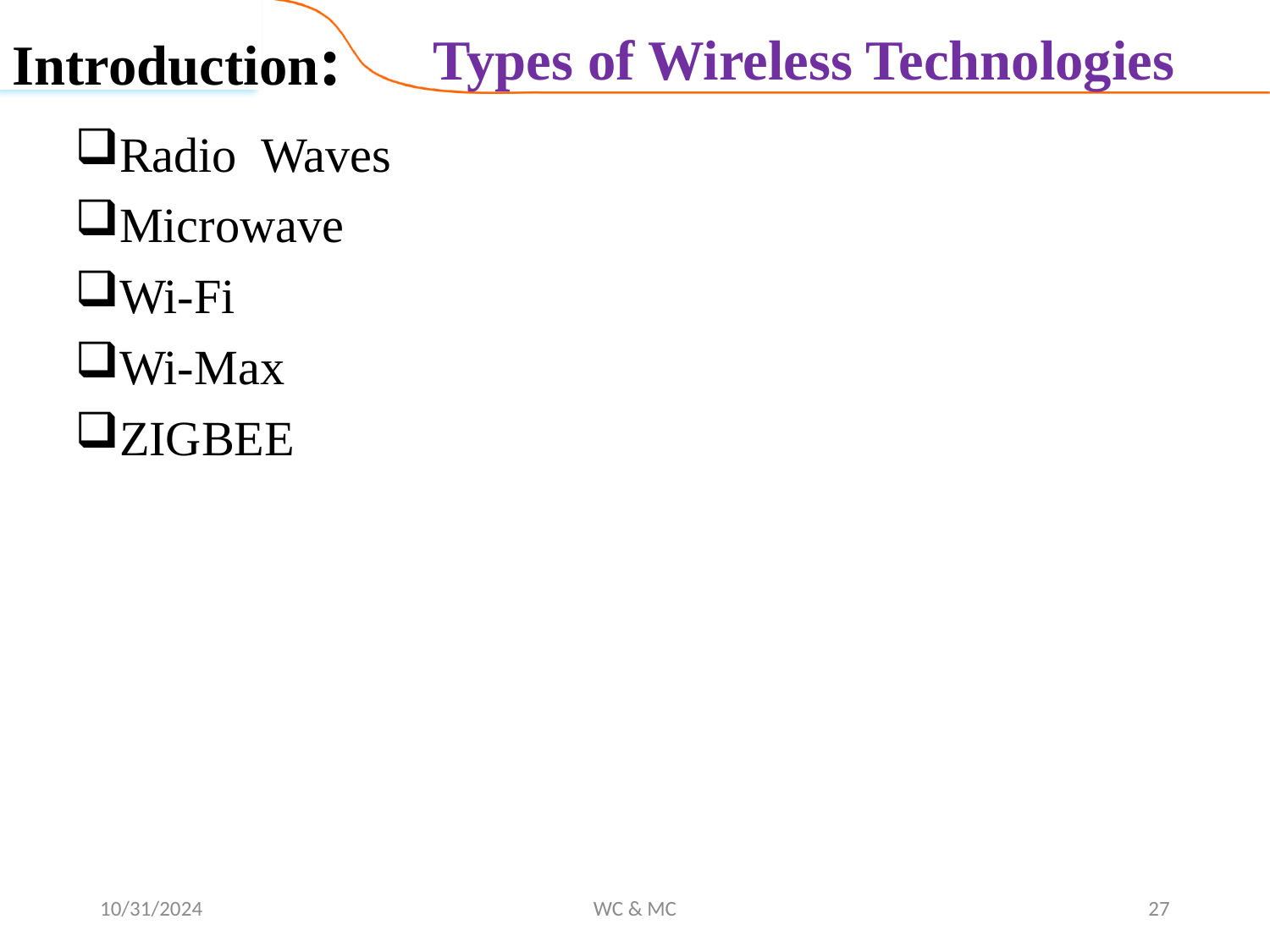

Introduction:
Types of Wireless Technologies
Radio  Waves
Microwave
Wi-Fi
Wi-Max
ZIGBEE
10/31/2024
WC & MC
27